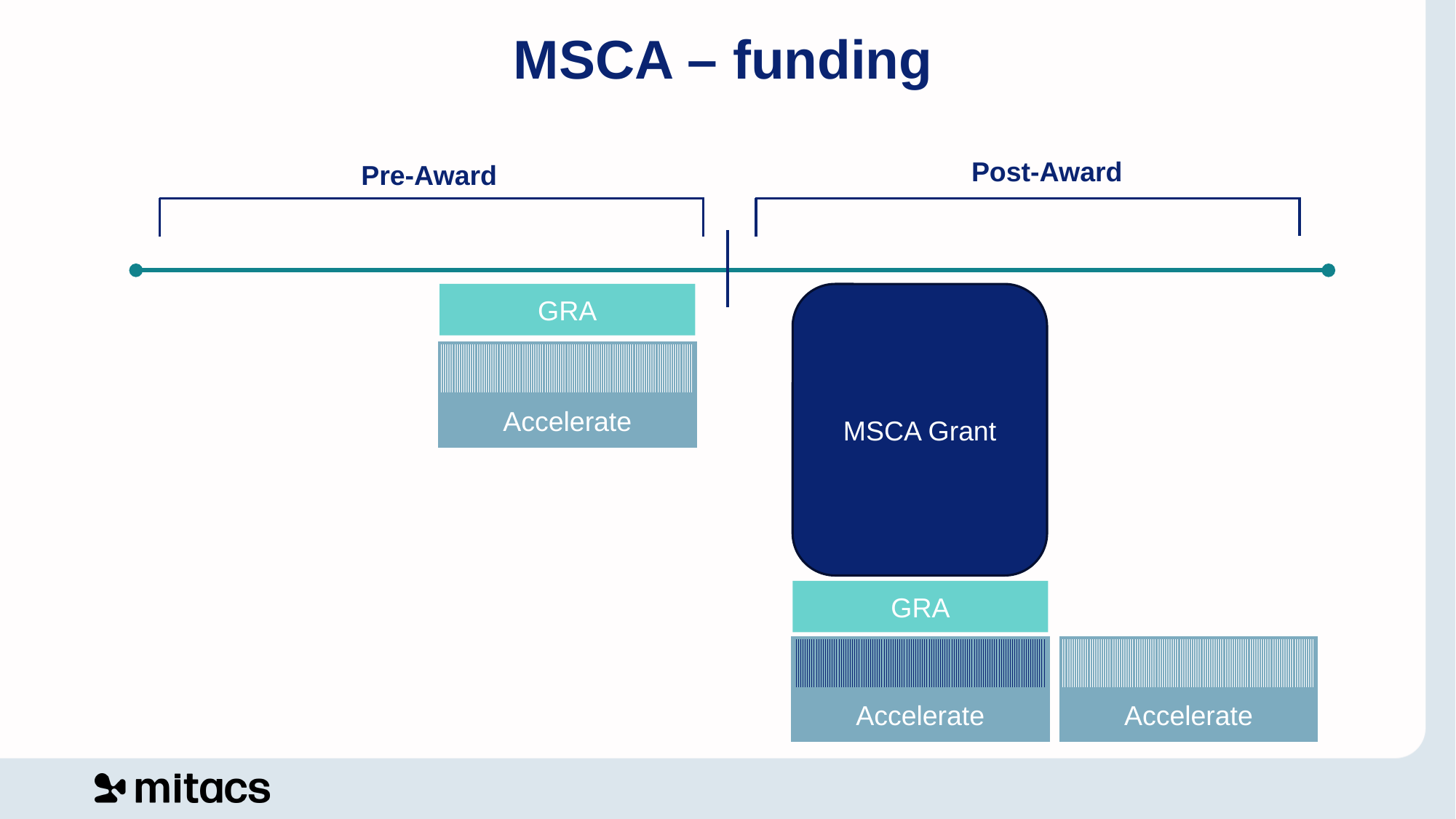

MSCA – funding
Post-Award
Pre-Award
GRA
MSCA Grant

Accelerate
GRA

Accelerate

Accelerate